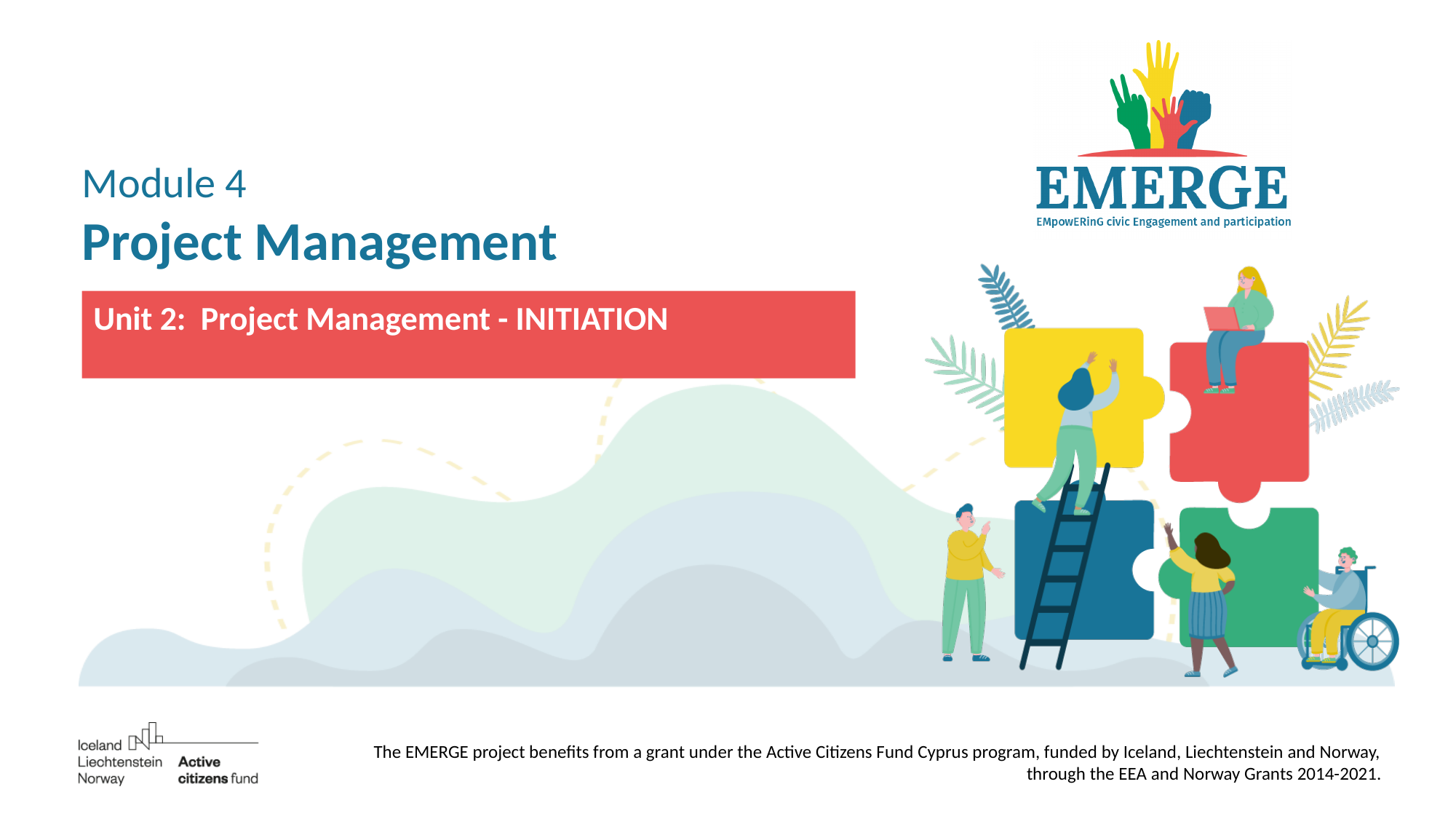

# Module 4 Project Management

Unit 2:  Project Management - INITIATION